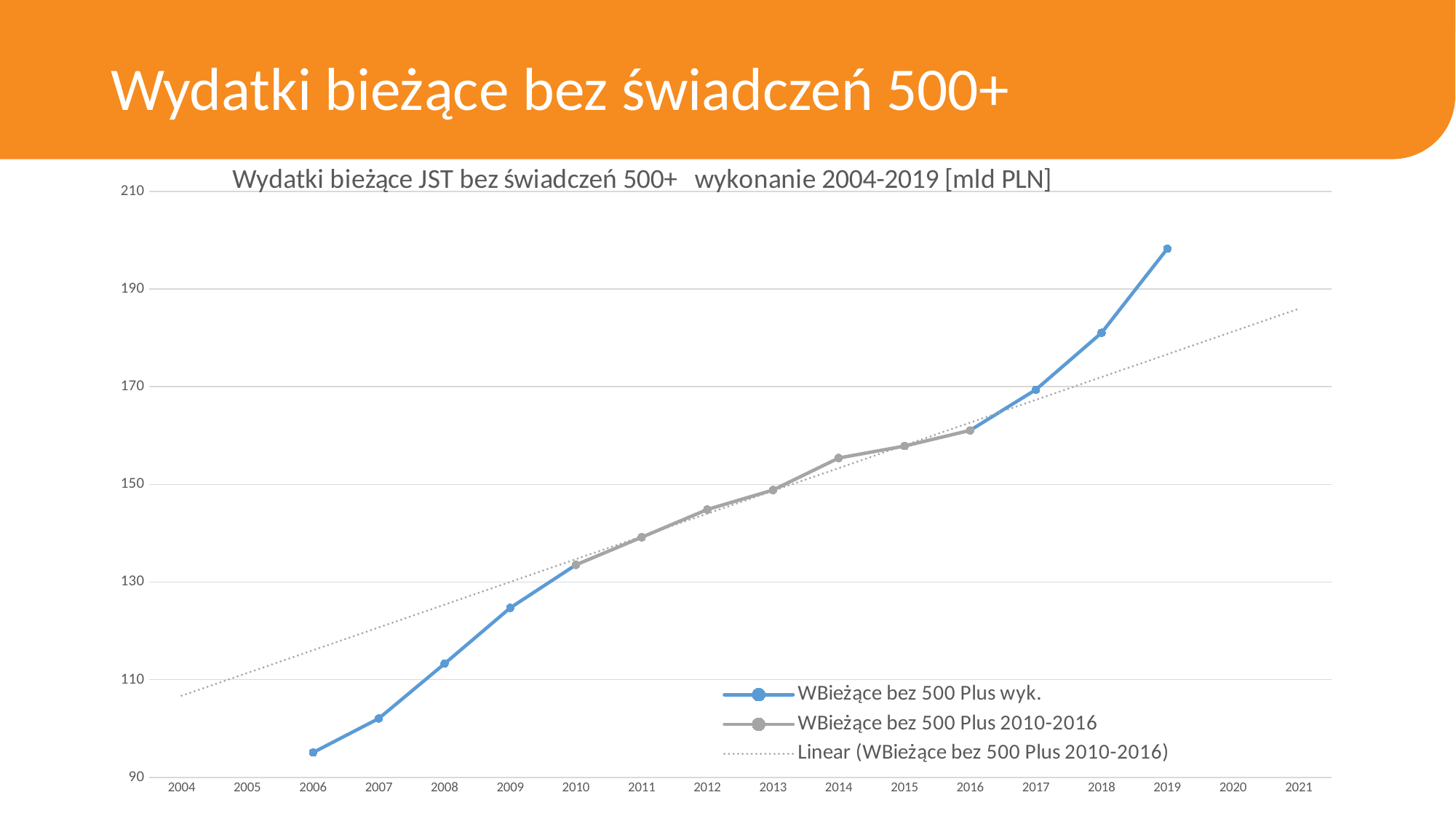

Wydatki bieżące bez świadczeń 500+

### Chart: Wydatki bieżące JST bez świadczeń 500+   wykonanie 2004-2019 [mld PLN]

| Category | WBieżące bez 500 Plus wyk. | WBieżące bez 500Plus progn | WBieżące bez 500 Plus 2010-2016 |
|---|---|---|---|
| 2004 | None | None | None |
| 2005 | None | None | None |
| 2006 | 95.08081342995013 | None | None |
| 2007 | 102.0466103120301 | None | None |
| 2008 | 113.26024494684015 | None | None |
| 2009 | 124.70211714008985 | None | None |
| 2010 | 133.5169080432196 | None | 133.5169080432196 |
| 2011 | None | None | 139.1605524927801 |
| 2012 | None | None | 144.8427917654501 |
| 2013 | None | None | 148.8319368519801 |
| 2014 | None | None | 155.40393391252027 |
| 2015 | None | None | 157.83941496923984 |
| 2016 | 161.05927677501515 | None | 161.05927677501515 |
| 2017 | 169.40018776593436 | None | None |
| 2018 | 181.0393389039251 | None | None |
| 2019 | 198.25 | None | None |
| 2020 | None | None | None |
| 2021 | None | None | None |